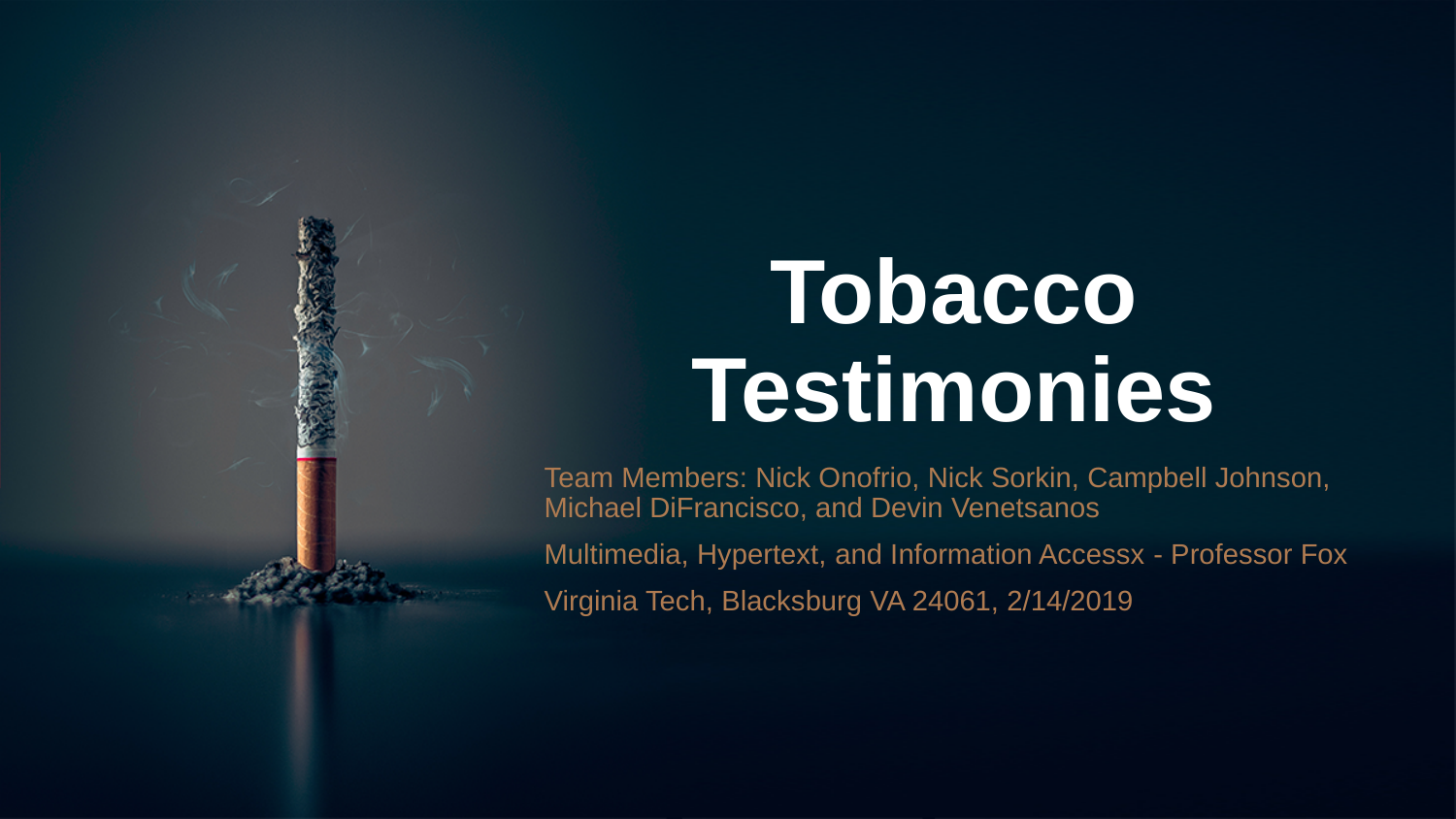

# Tobacco Testimonies
Team Members: Nick Onofrio, Nick Sorkin, Campbell Johnson, Michael DiFrancisco, and Devin Venetsanos
Multimedia, Hypertext, and Information Accessx - Professor Fox
Virginia Tech, Blacksburg VA 24061, 2/14/2019